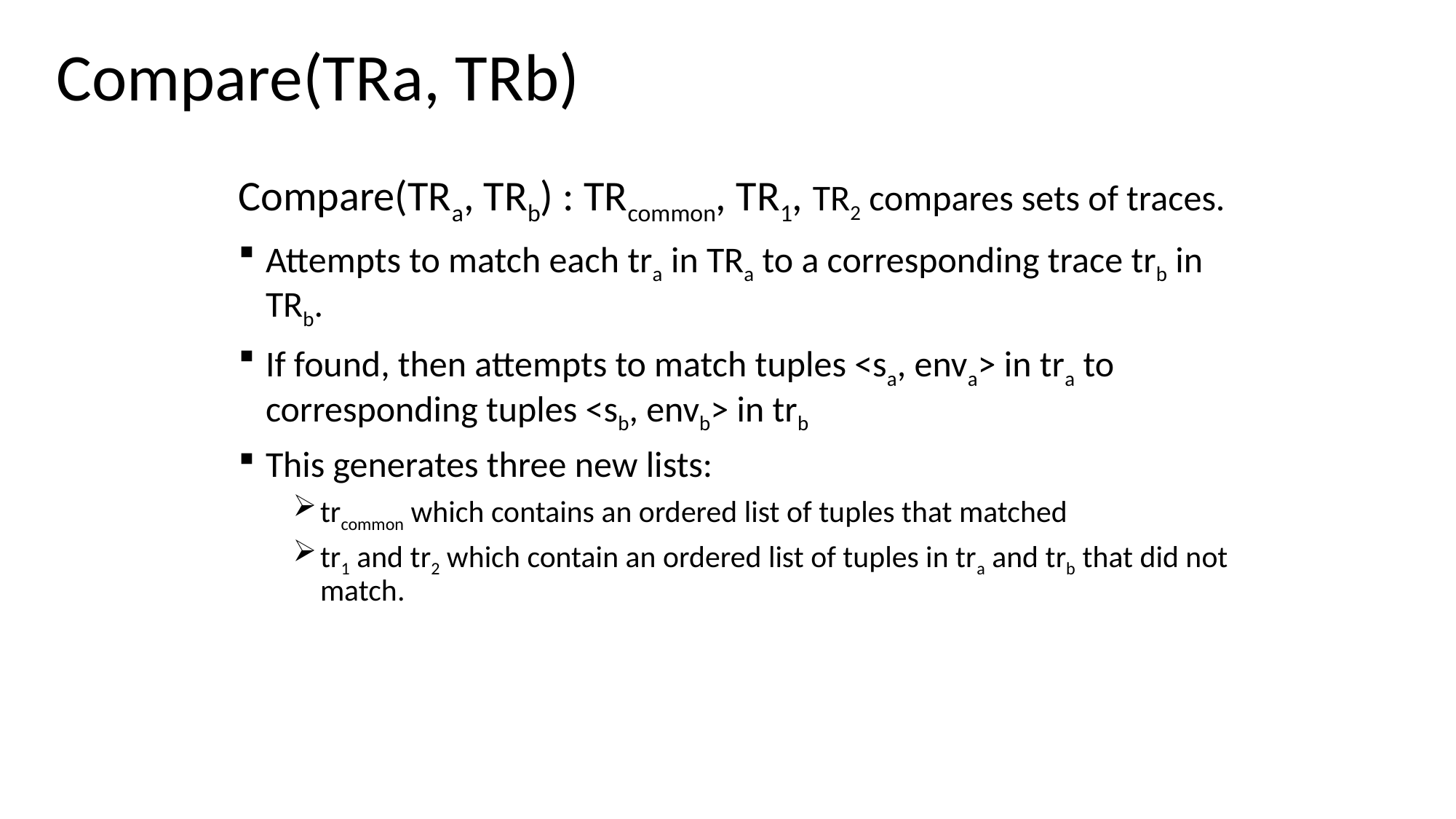

# Compare(TRa, TRb)
Compare(TRa, TRb) : TRcommon, TR1, TR2 compares sets of traces.
Attempts to match each tra in TRa to a corresponding trace trb in TRb.
If found, then attempts to match tuples <sa, enva> in tra to corresponding tuples <sb, envb> in trb
This generates three new lists:
trcommon which contains an ordered list of tuples that matched
tr1 and tr2 which contain an ordered list of tuples in tra and trb that did not match.